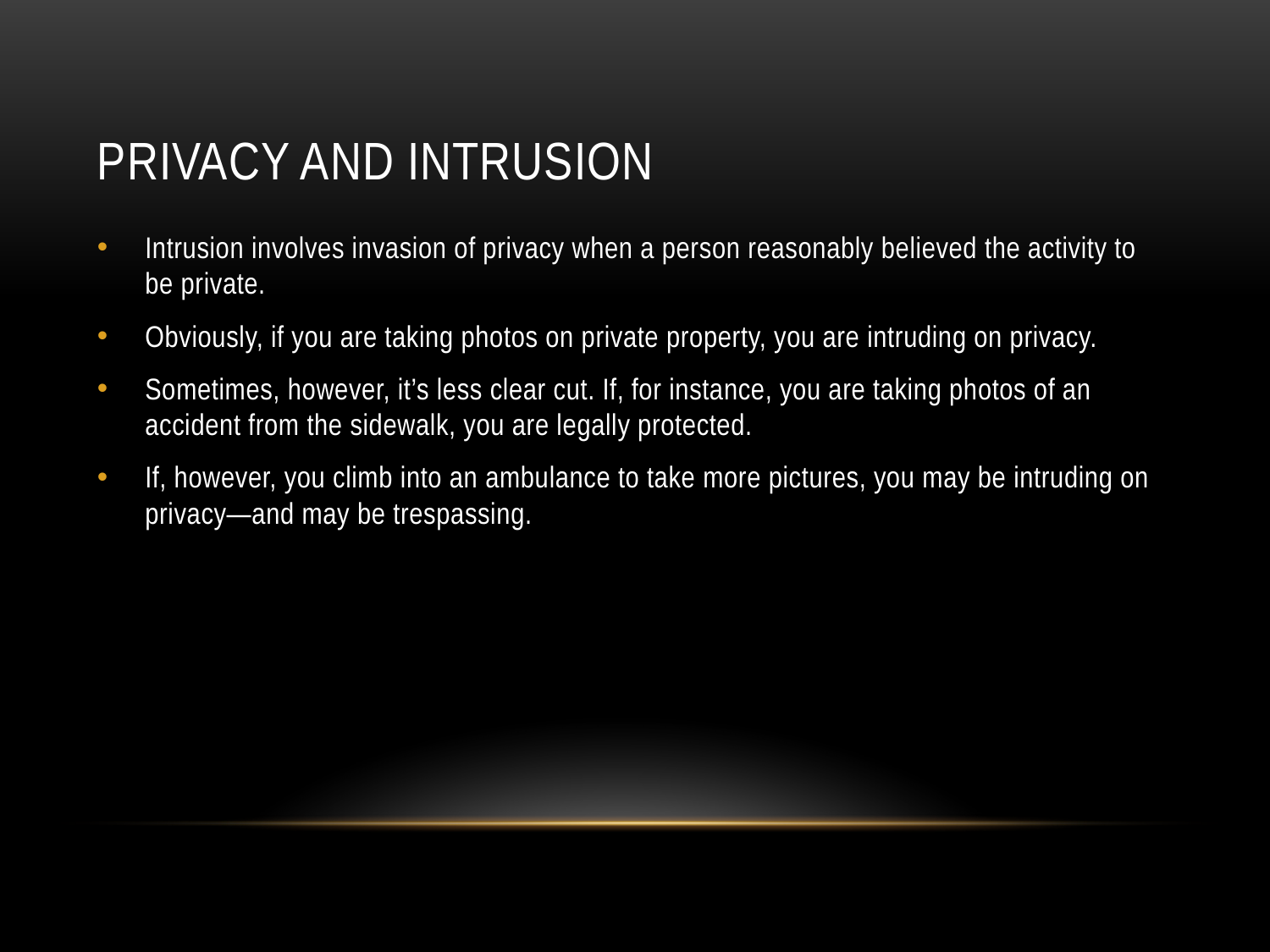

# Privacy and intrusion
Intrusion involves invasion of privacy when a person reasonably believed the activity to be private.
Obviously, if you are taking photos on private property, you are intruding on privacy.
Sometimes, however, it’s less clear cut. If, for instance, you are taking photos of an accident from the sidewalk, you are legally protected.
If, however, you climb into an ambulance to take more pictures, you may be intruding on privacy—and may be trespassing.